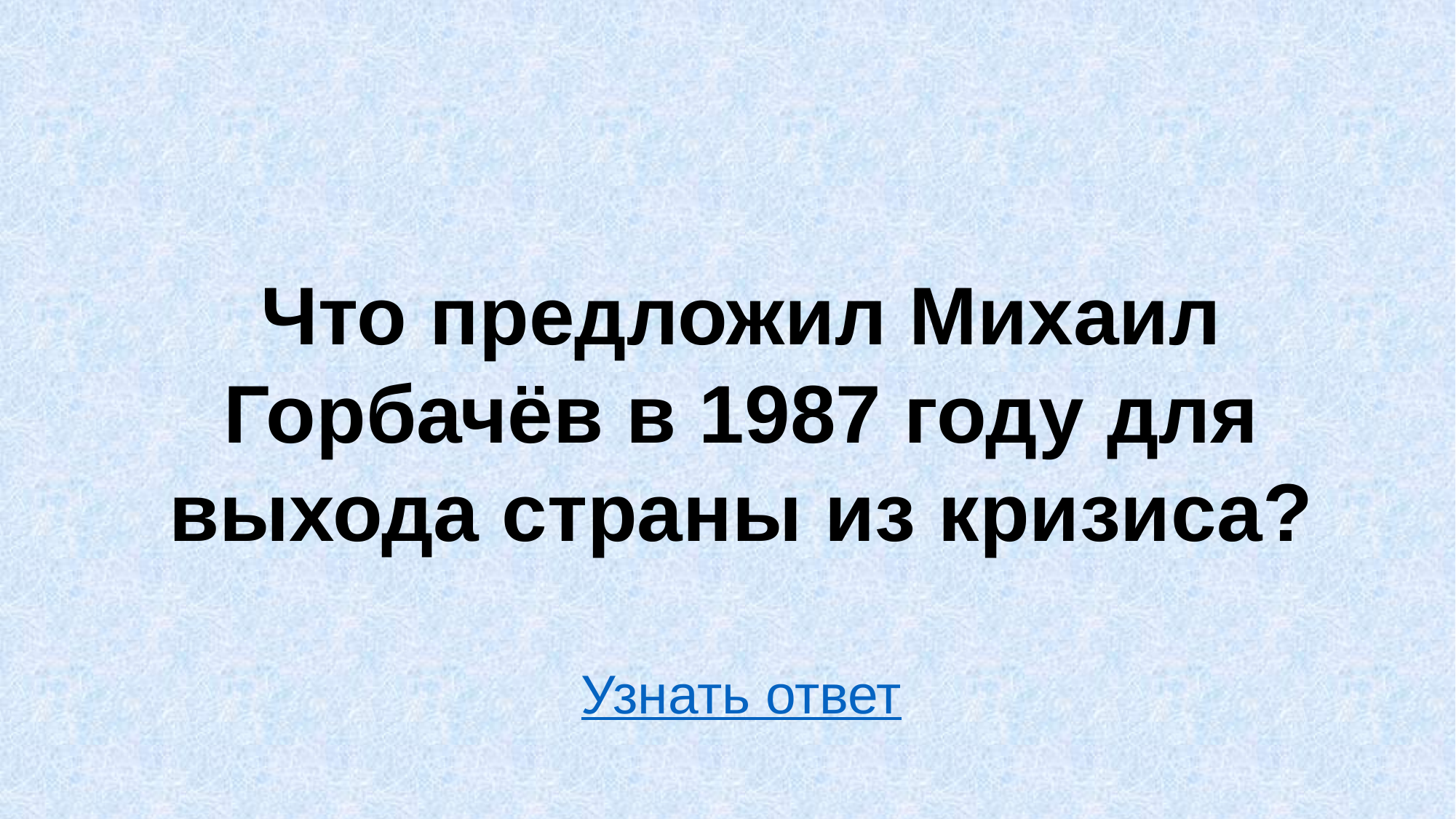

Что предложил Михаил Горбачёв в 1987 году для выхода страны из кризиса?
Узнать ответ